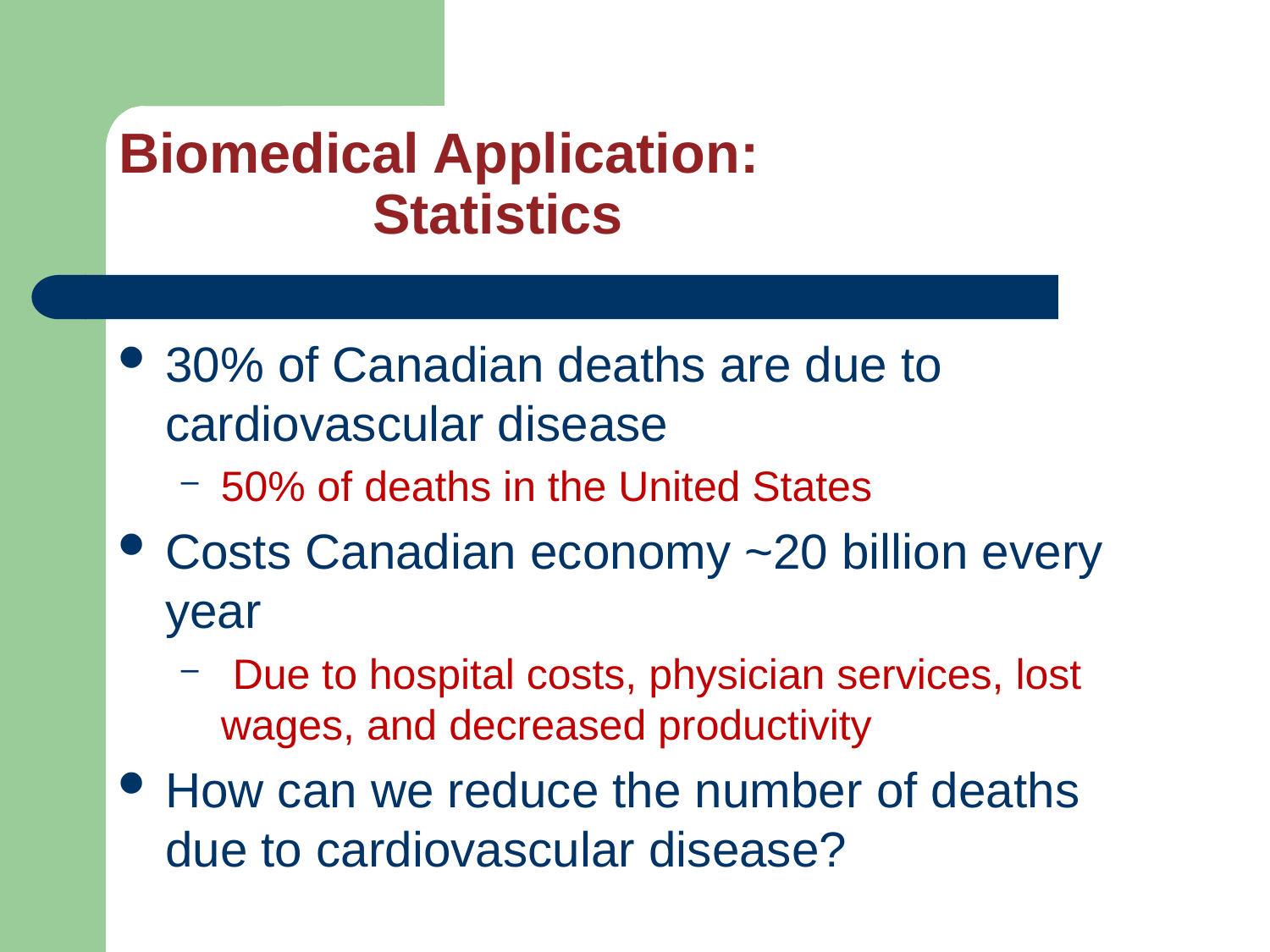

Biomedical Application:
		Statistics
30% of Canadian deaths are due to cardiovascular disease
50% of deaths in the United States
Costs Canadian economy ~20 billion every year
 Due to hospital costs, physician services, lost wages, and decreased productivity
How can we reduce the number of deaths due to cardiovascular disease?